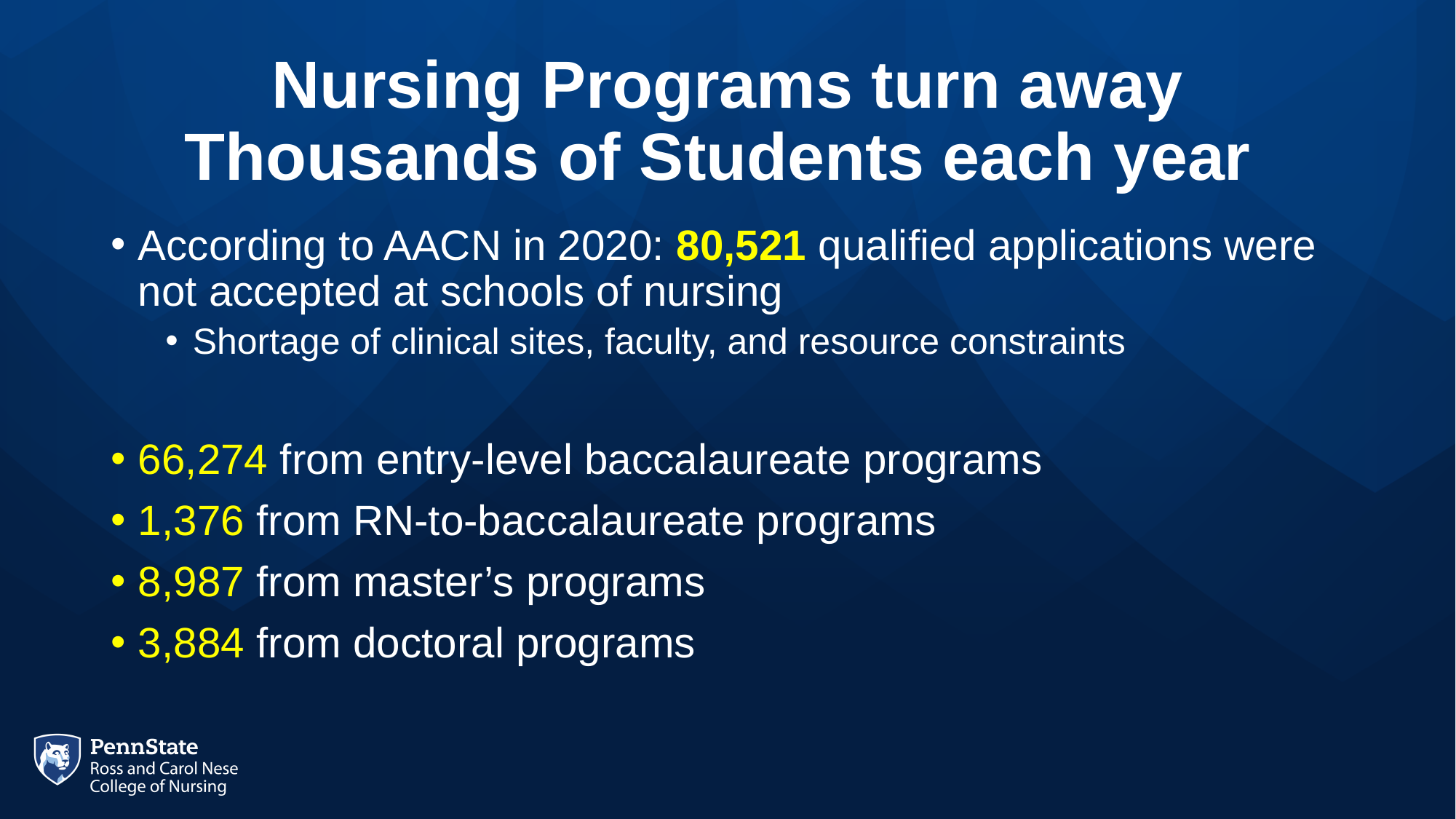

# Nursing Programs turn away Thousands of Students each year
According to AACN in 2020: 80,521 qualified applications were not accepted at schools of nursing
Shortage of clinical sites, faculty, and resource constraints

66,274 from entry-level baccalaureate programs
1,376 from RN-to-baccalaureate programs
8,987 from master’s programs
3,884 from doctoral programs